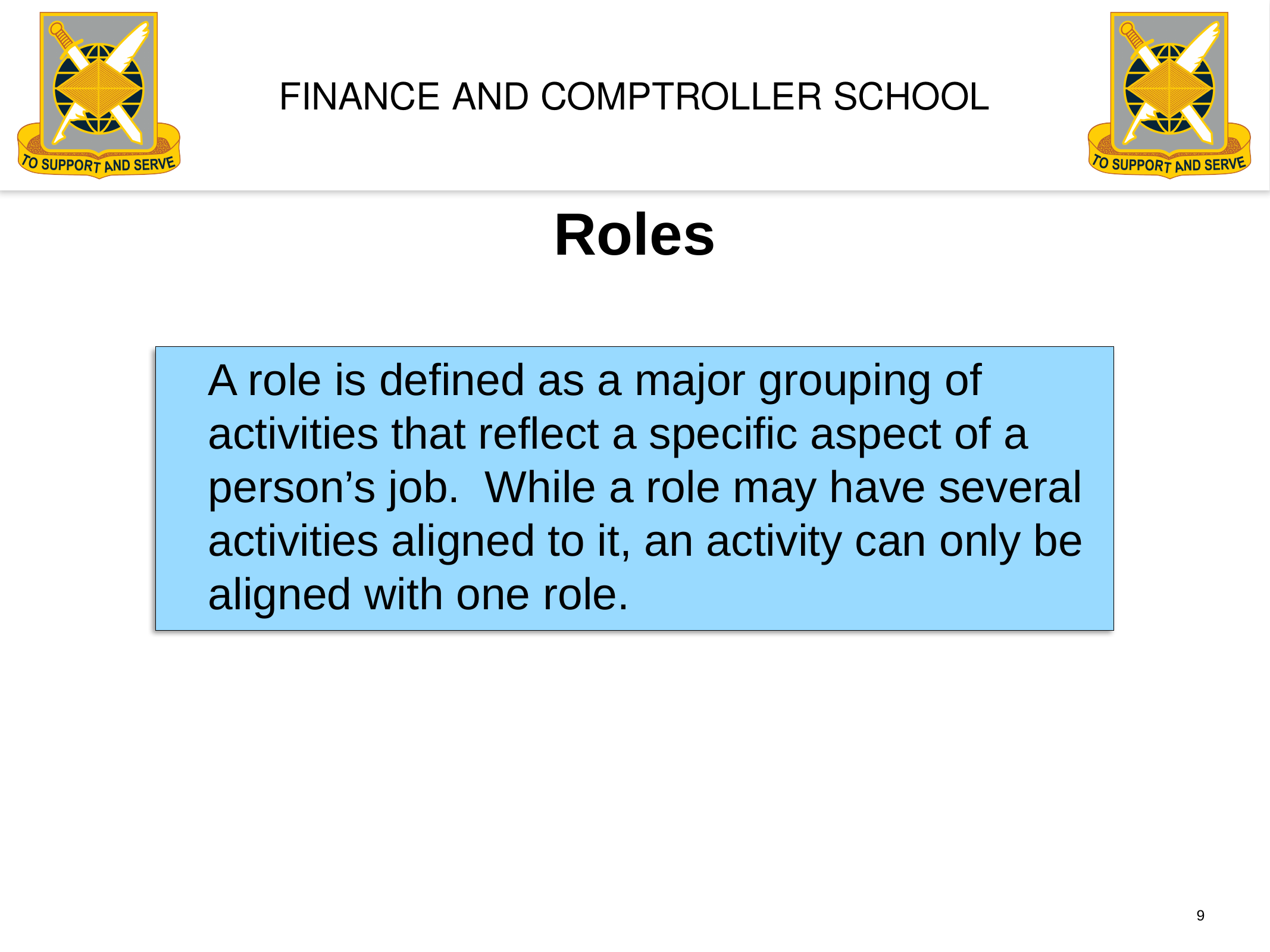

Roles
A role is defined as a major grouping of activities that reflect a specific aspect of a person’s job.  While a role may have several activities aligned to it, an activity can only be aligned with one role.
9